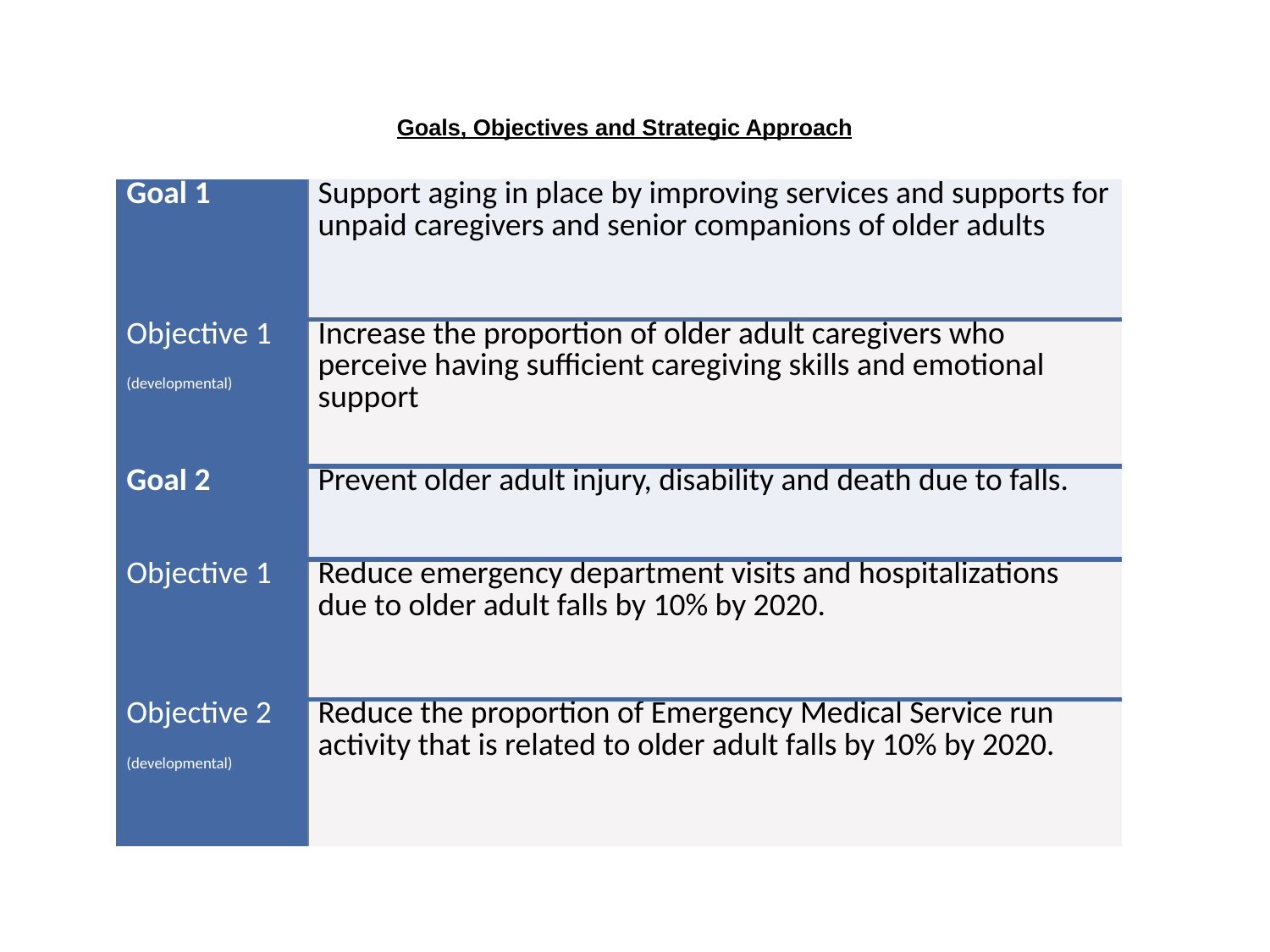

# Goals, Objectives and Strategic Approach
| Goal 1 | Support aging in place by improving services and supports for unpaid caregivers and senior companions of older adults |
| --- | --- |
| Objective 1 (developmental) | Increase the proportion of older adult caregivers who perceive having sufficient caregiving skills and emotional support |
| Goal 2 | Prevent older adult injury, disability and death due to falls. |
| Objective 1 | Reduce emergency department visits and hospitalizations due to older adult falls by 10% by 2020. |
| Objective 2 (developmental) | Reduce the proportion of Emergency Medical Service run activity that is related to older adult falls by 10% by 2020. |